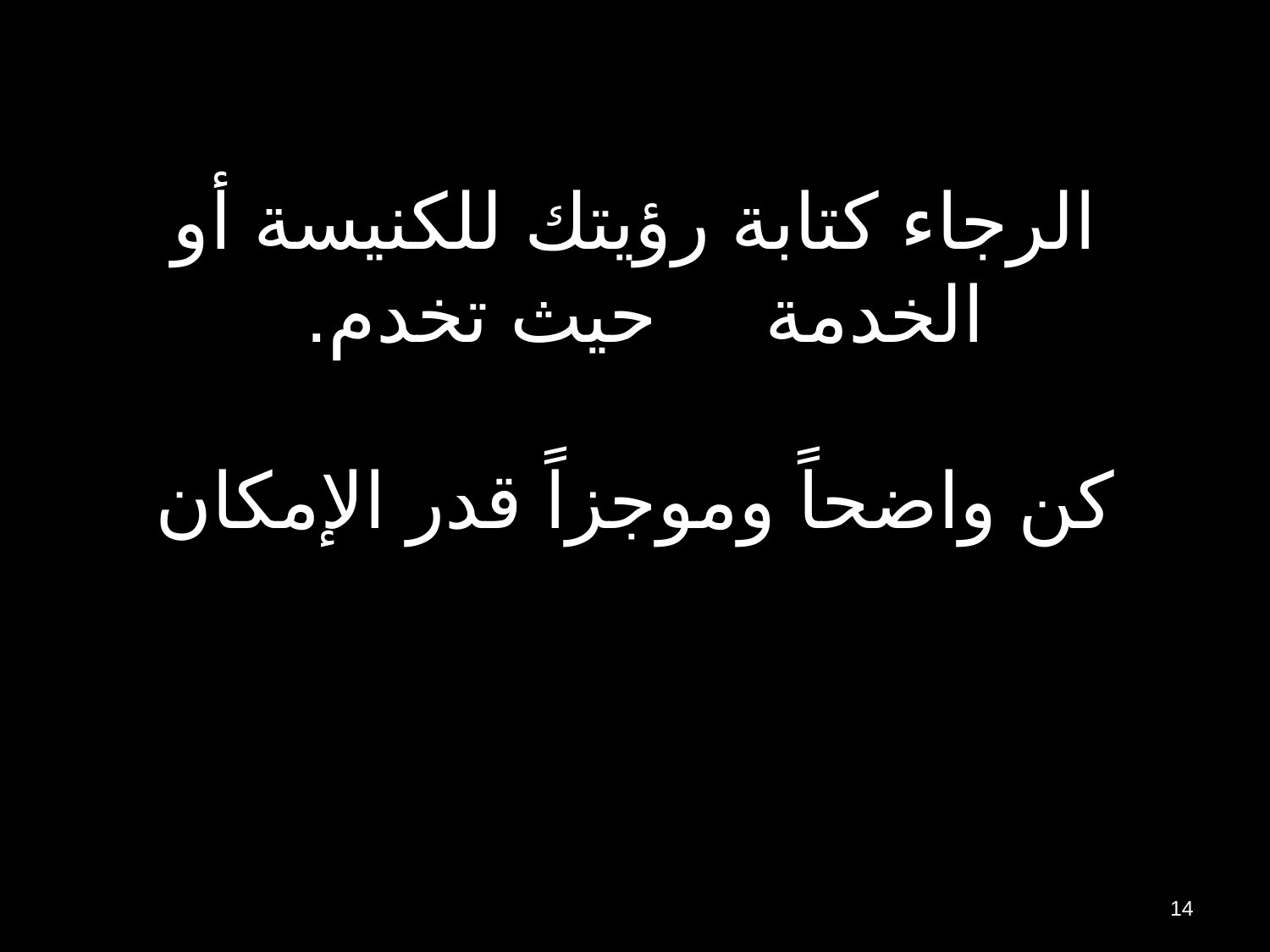

# الرجاء كتابة رؤيتك للكنيسة أو الخدمة     حيث تخدم. كن واضحاً وموجزاً قدر الإمكان
14